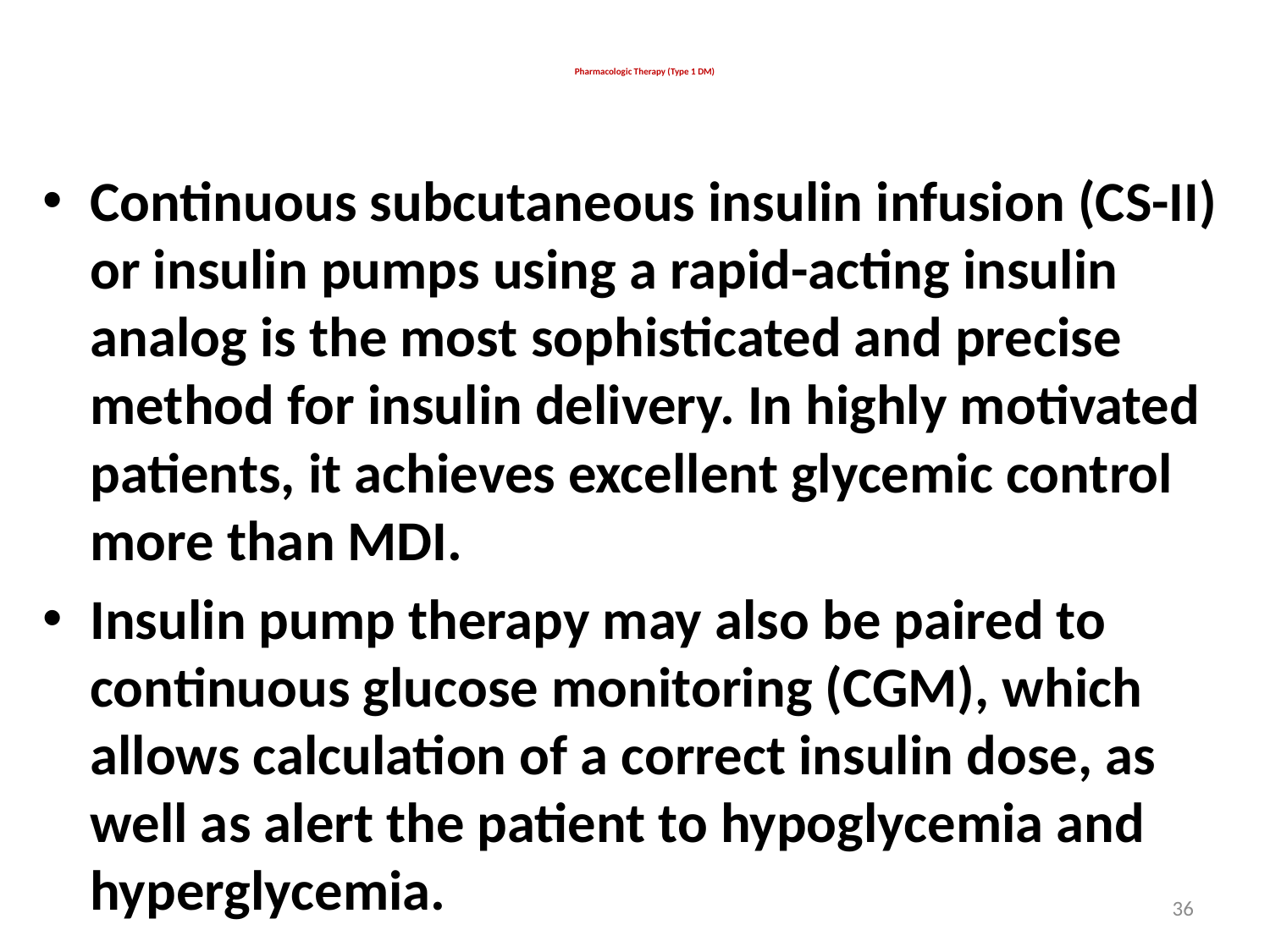

# Pharmacologic Therapy (Type 1 DM)
Continuous subcutaneous insulin infusion (CS-II) or insulin pumps using a rapid-acting insulin analog is the most sophisticated and precise method for insulin delivery. In highly motivated patients, it achieves excellent glycemic control more than MDI.
Insulin pump therapy may also be paired to continuous glucose monitoring (CGM), which allows calculation of a correct insulin dose, as well as alert the patient to hypoglycemia and hyperglycemia.

36